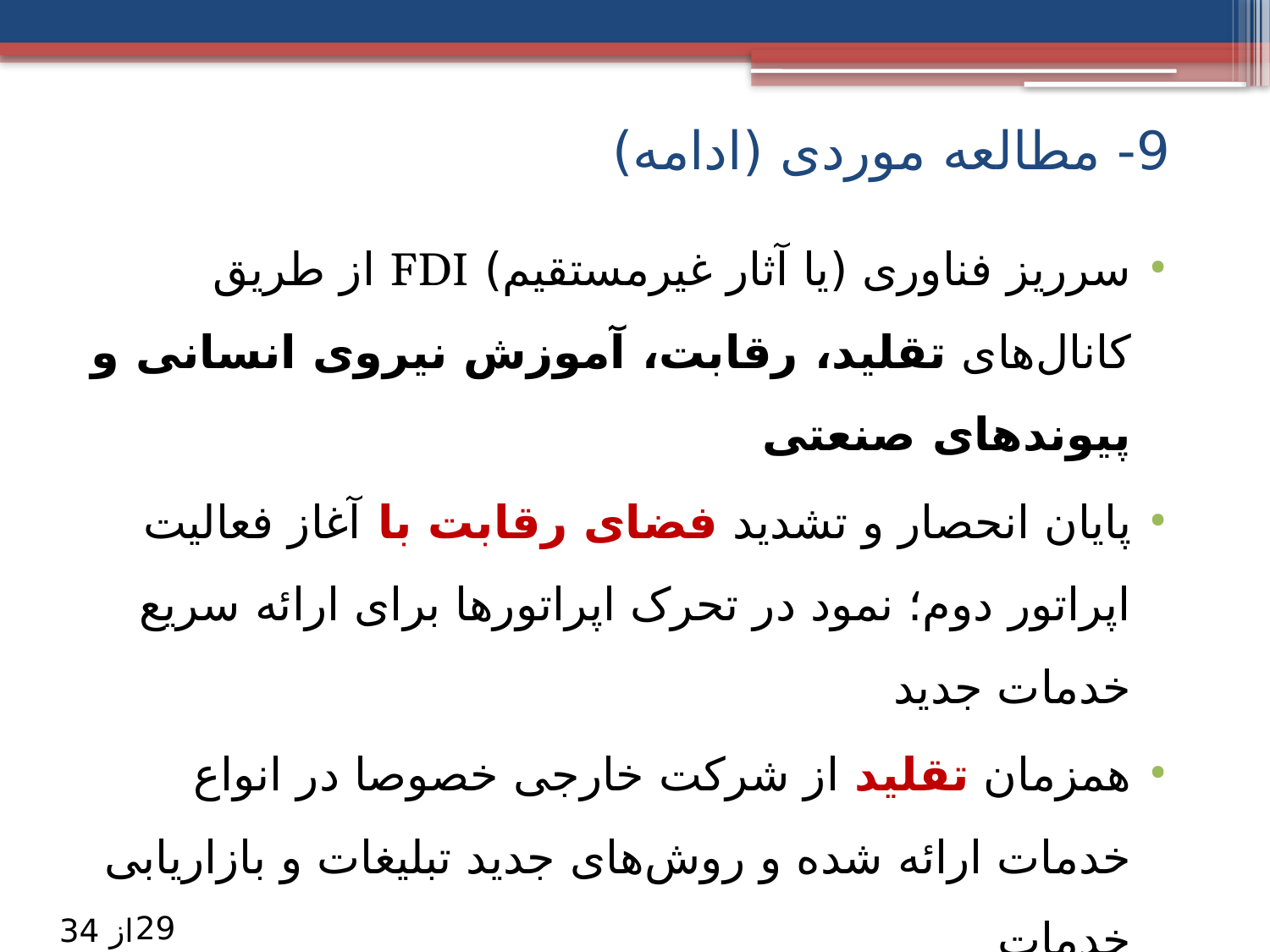

# 9- مطالعه موردی (ادامه)
سرریز فناوری (یا آثار غیرمستقیم) FDI از طریق کانال‌های تقلید، رقابت، آموزش نیروی انسانی و پیوندهای صنعتی
پایان انحصار و تشدید فضای رقابت با آغاز فعالیت اپراتور دوم؛ نمود در تحرک اپراتورها برای ارائه سریع خدمات جدید
همزمان تقلید از شرکت خارجی خصوصا در انواع خدمات ارائه شده و روش‌های جدید تبلیغات و بازاریابی خدمات
بکارگیری نیروهای فنی و مدیریتی بومی در شرکت ایرانسل و آموزش آنها، باتوجه به جابجایی احتمالی این افراد
29
از 34